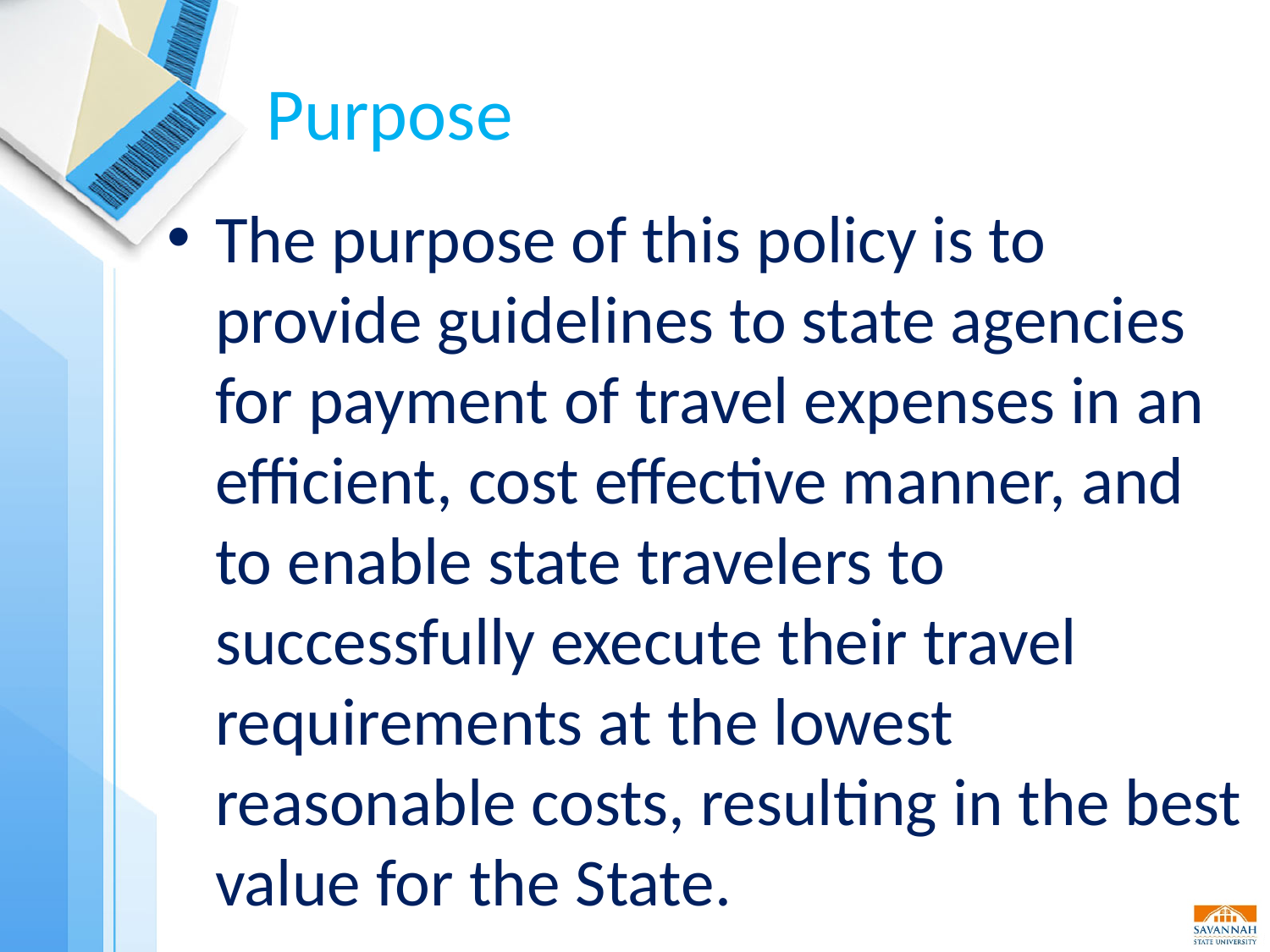

# Purpose
The purpose of this policy is to provide guidelines to state agencies for payment of travel expenses in an efficient, cost effective manner, and to enable state travelers to successfully execute their travel requirements at the lowest reasonable costs, resulting in the best value for the State.